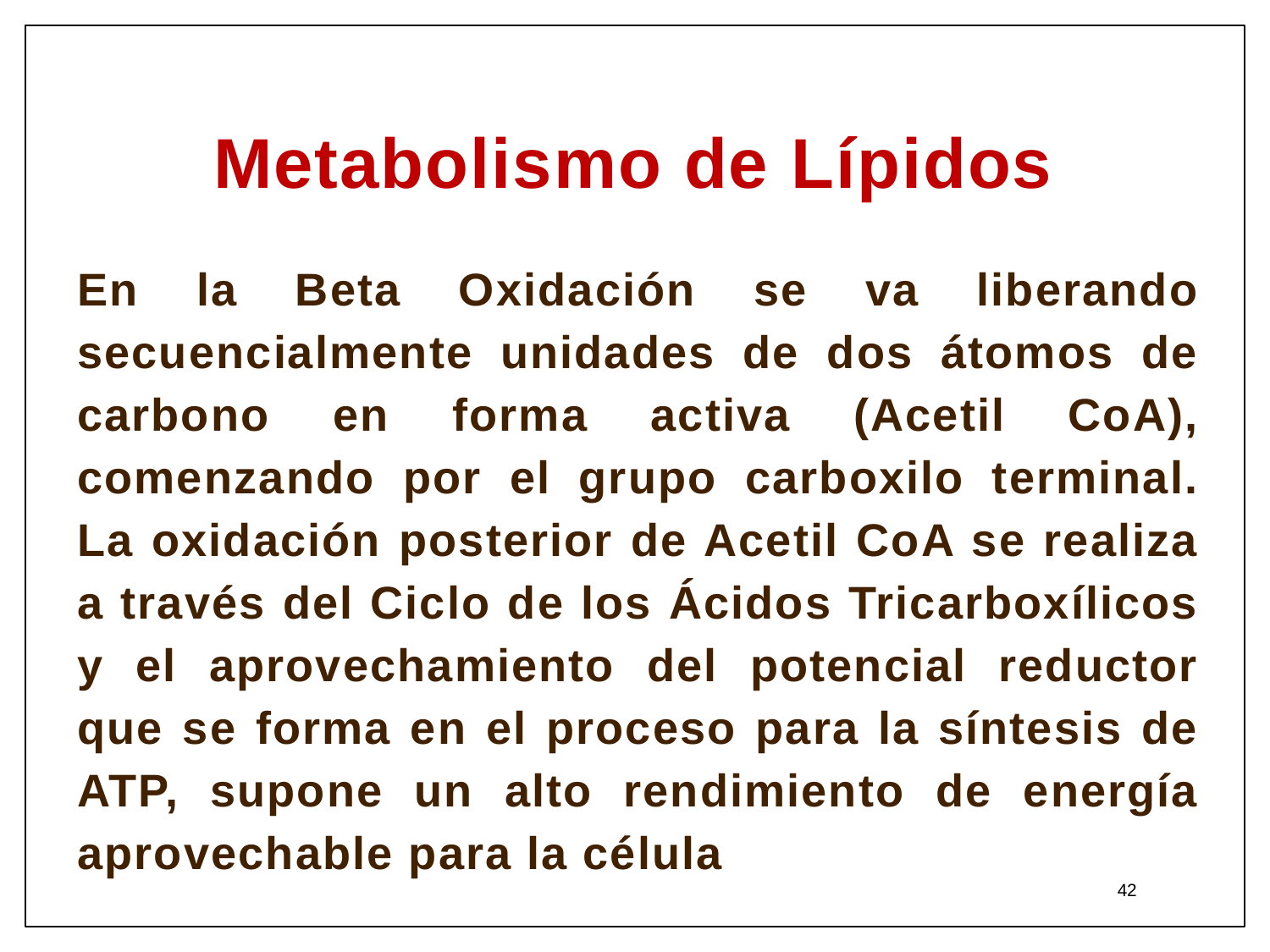

# Metabolismo de Lípidos
En la Beta Oxidación se va liberando secuencialmente unidades de dos átomos de carbono en forma activa (Acetil CoA), comenzando por el grupo carboxilo terminal. La oxidación posterior de Acetil CoA se realiza a través del Ciclo de los Ácidos Tricarboxílicos y el aprovechamiento del potencial reductor que se forma en el proceso para la síntesis de ATP, supone un alto rendimiento de energía aprovechable para la célula
42